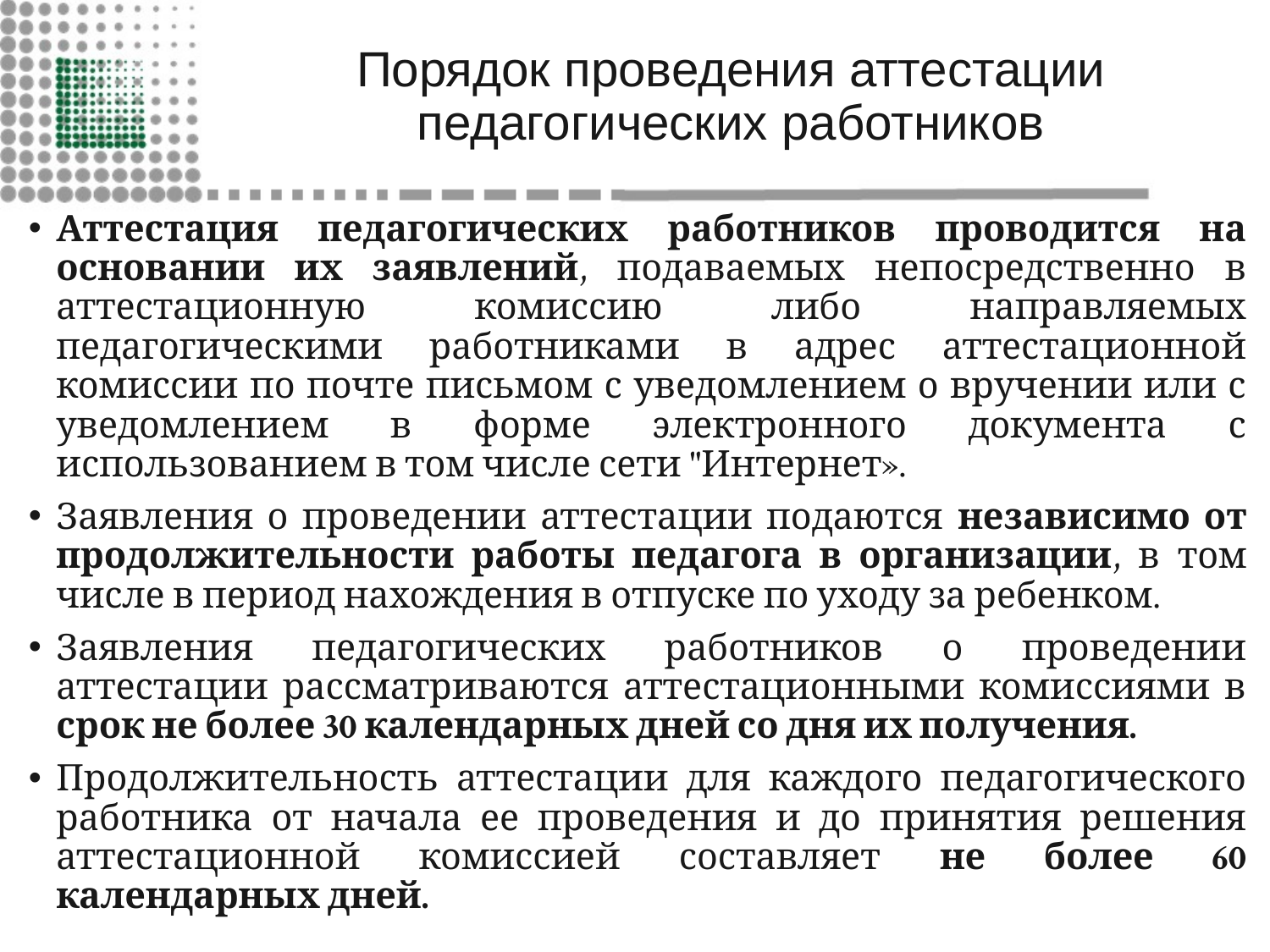

# Порядок проведения аттестации педагогических работников
Аттестация педагогических работников проводится на основании их заявлений, подаваемых непосредственно в аттестационную комиссию либо направляемых педагогическими работниками в адрес аттестационной комиссии по почте письмом с уведомлением о вручении или с уведомлением в форме электронного документа с использованием в том числе сети "Интернет».
Заявления о проведении аттестации подаются независимо от продолжительности работы педагога в организации, в том числе в период нахождения в отпуске по уходу за ребенком.
Заявления педагогических работников о проведении аттестации рассматриваются аттестационными комиссиями в срок не более 30 календарных дней со дня их получения.
Продолжительность аттестации для каждого педагогического работника от начала ее проведения и до принятия решения аттестационной комиссией составляет не более 60 календарных дней.